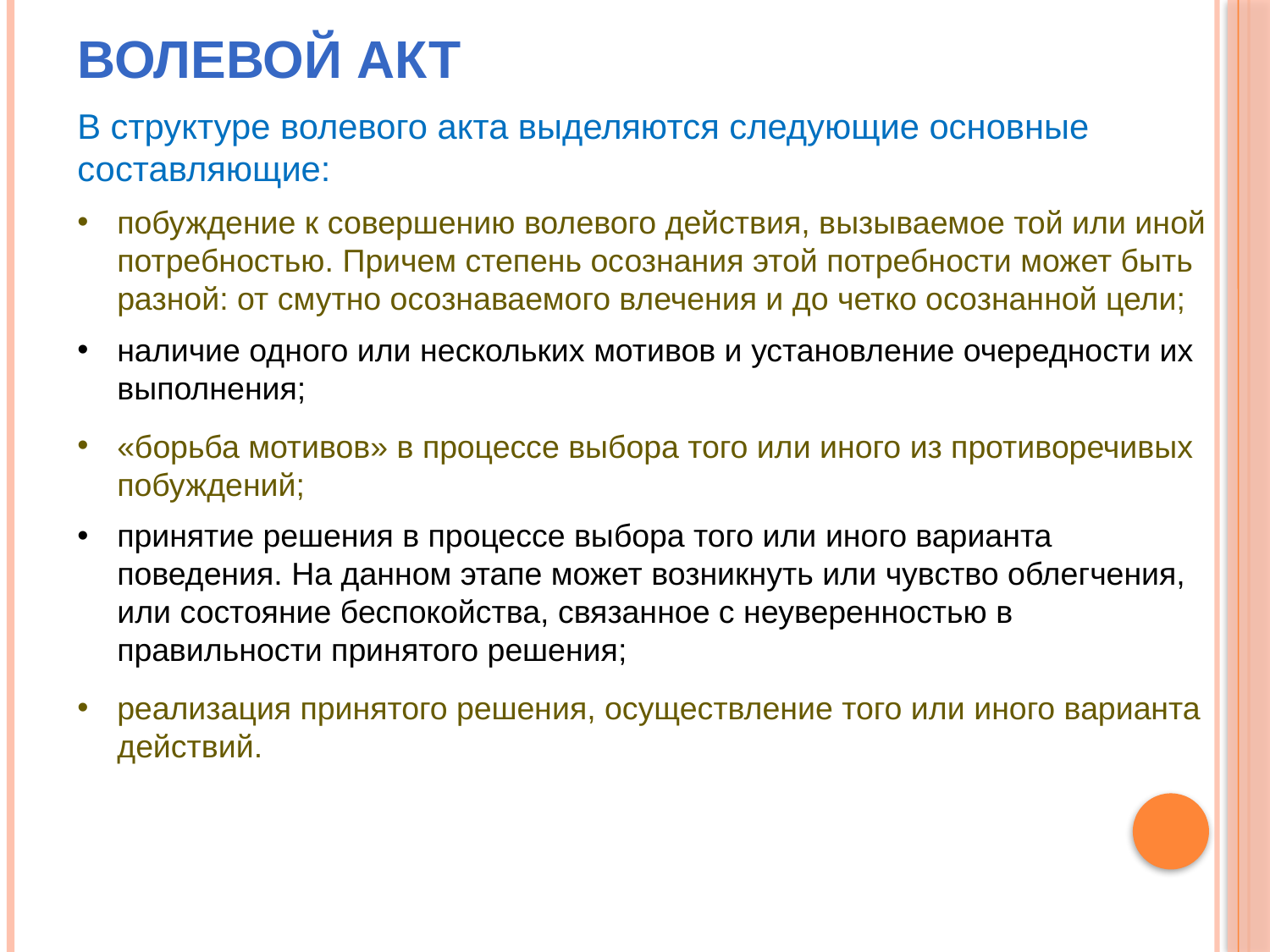

# Волевой акт
В структуре волевого акта выделяются следующие основные составляющие:
побуждение к совершению волевого действия, вызываемое той или иной потребностью. Причем степень осознания этой потребности может быть разной: от смутно осознаваемого влечения и до четко осознанной цели;
наличие одного или нескольких мотивов и установление очередности их выполнения;
«борьба мотивов» в процессе выбора того или иного из противоречивых побуждений;
принятие решения в процессе выбора того или иного варианта поведения. На данном этапе может возникнуть или чувство облегчения, или состояние беспокойства, связанное с неуверенностью в правильности принятого решения;
реализация принятого решения, осуществление того или иного варианта действий.